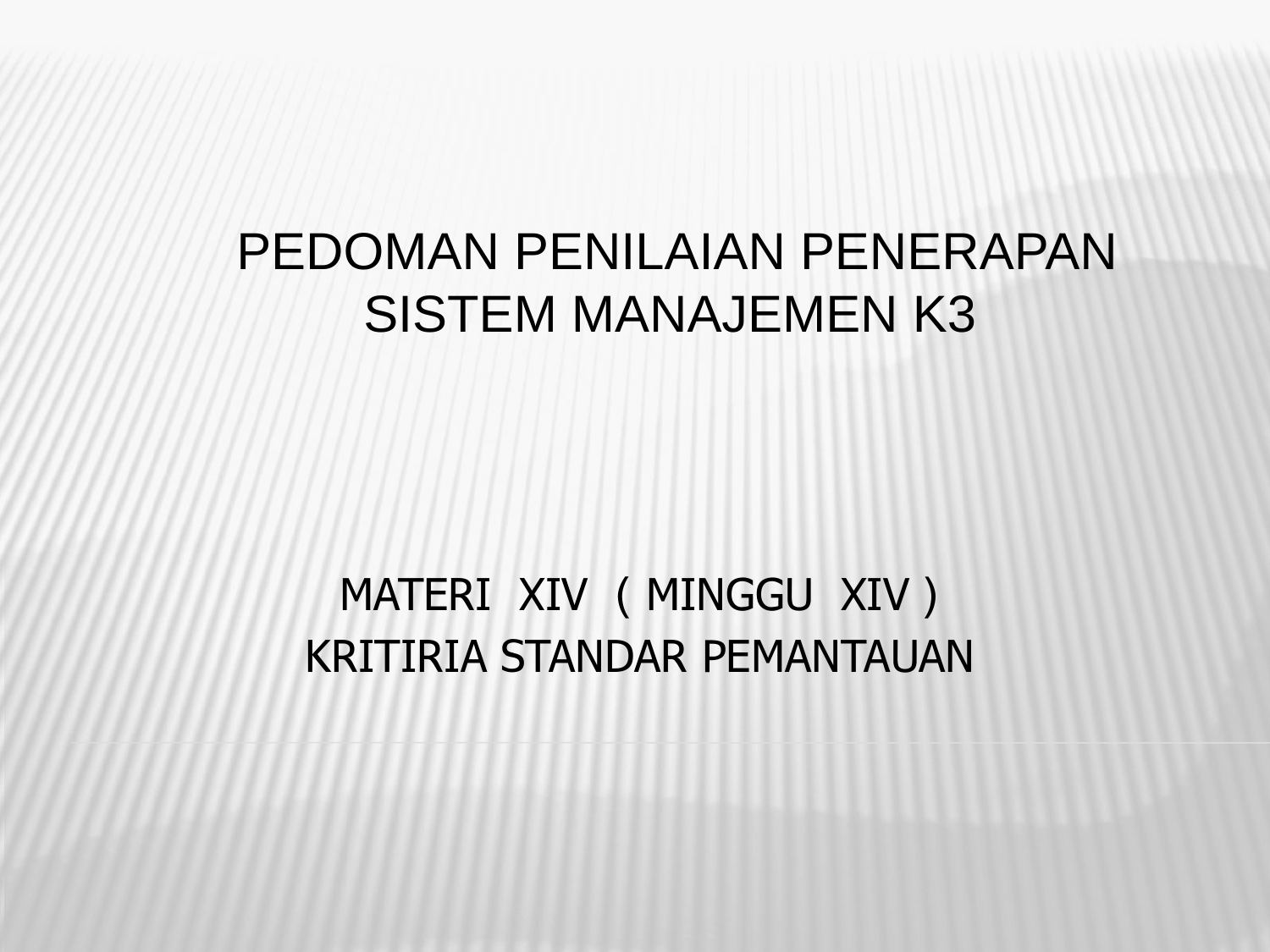

# PEDOMAN PENILAIAN PENERAPAN SISTEM MANAJEMEN K3
MATERI  XIV  ( MINGGU  XIV )
KRITIRIA STANDAR PEMANTAUAN